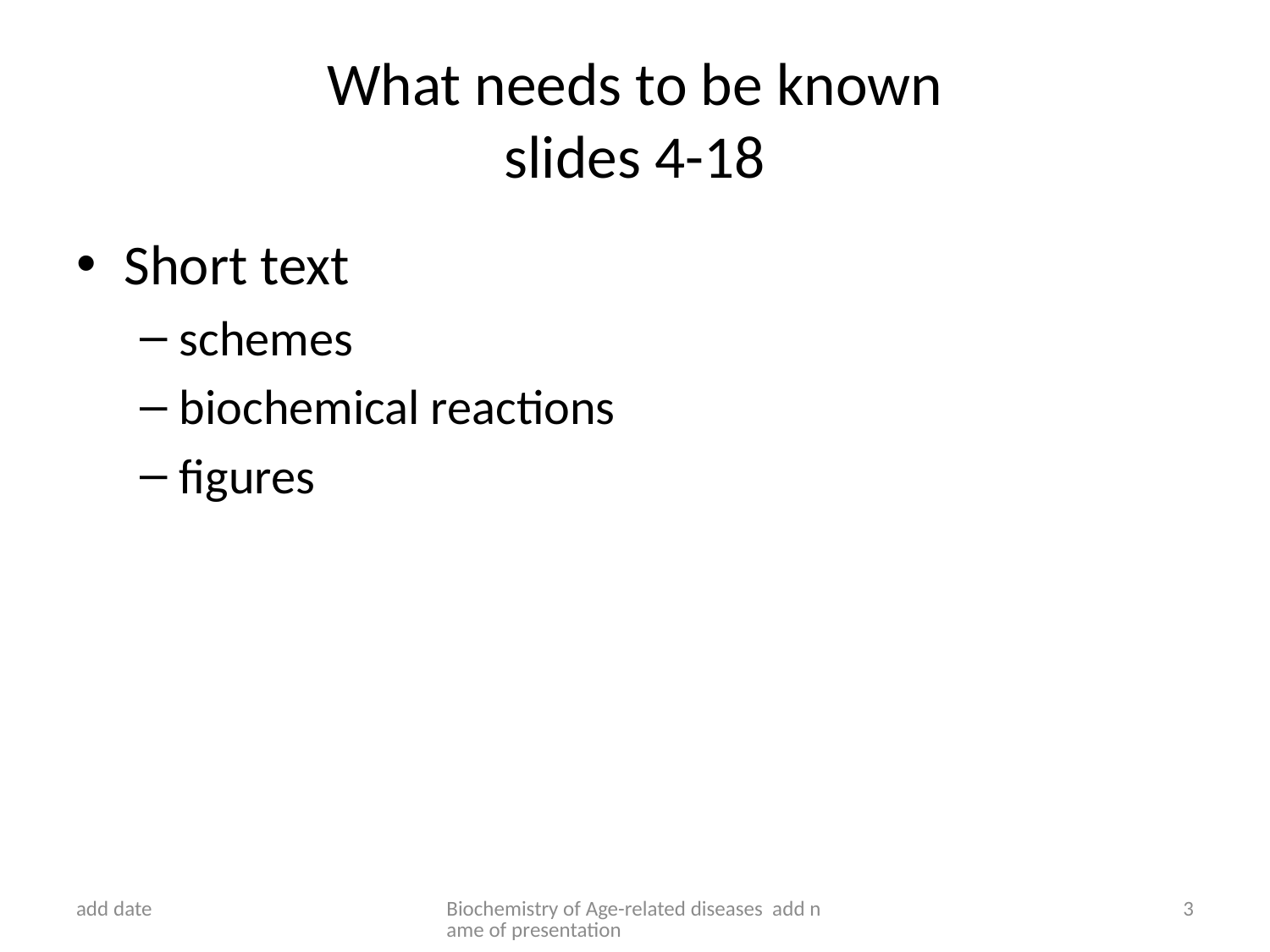

# What needs to be known slides 4-18
Short text
schemes
biochemical reactions
figures
add date
Biochemistry of Age-related diseases  add name of presentation
3